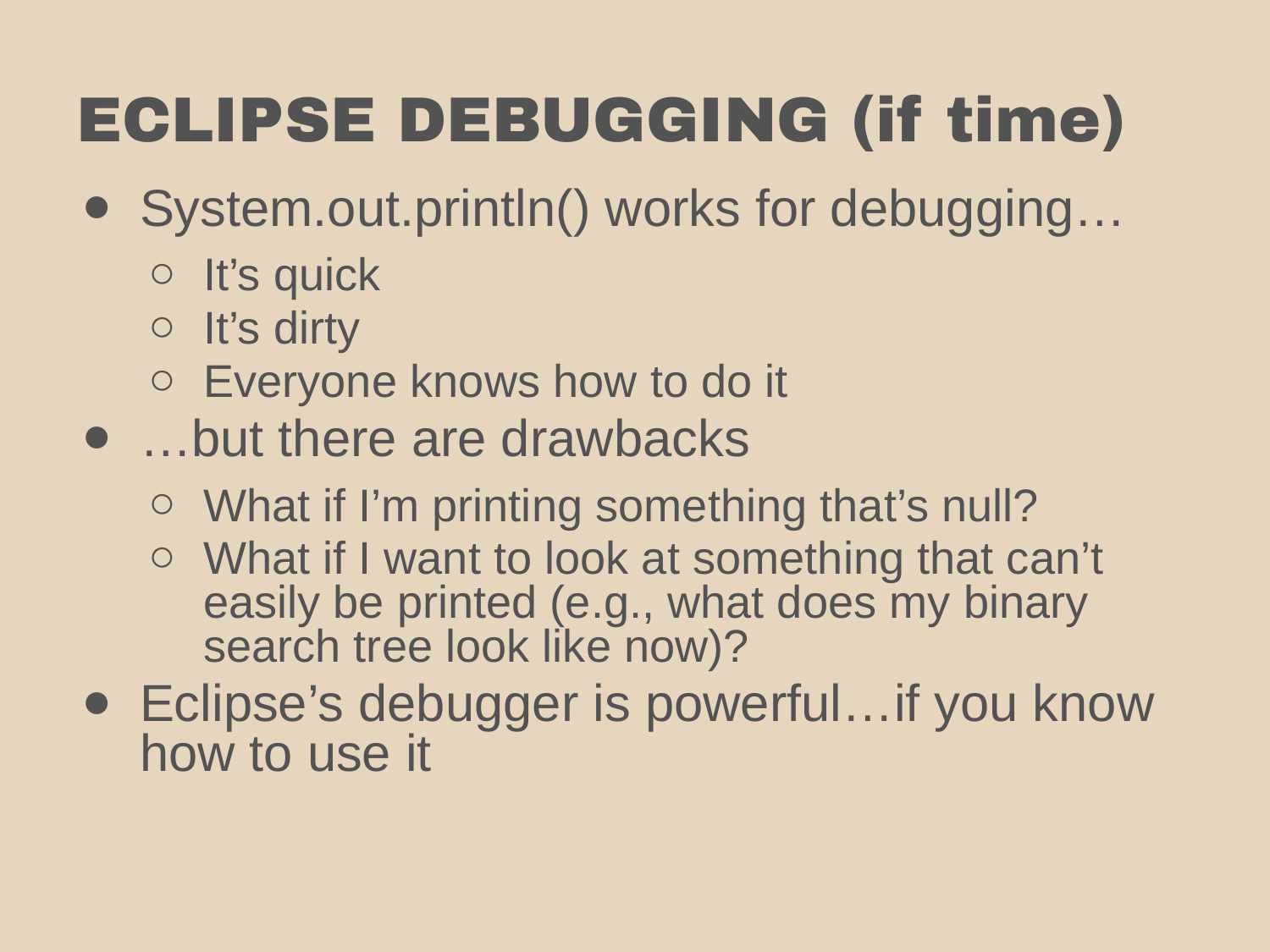

# ECLIPSE DEBUGGING (if time)
System.out.println() works for debugging…
It’s quick
It’s dirty
Everyone knows how to do it
…but there are drawbacks
What if I’m printing something that’s null?
What if I want to look at something that can’t easily be printed (e.g., what does my binary search tree look like now)?
Eclipse’s debugger is powerful…if you know how to use it